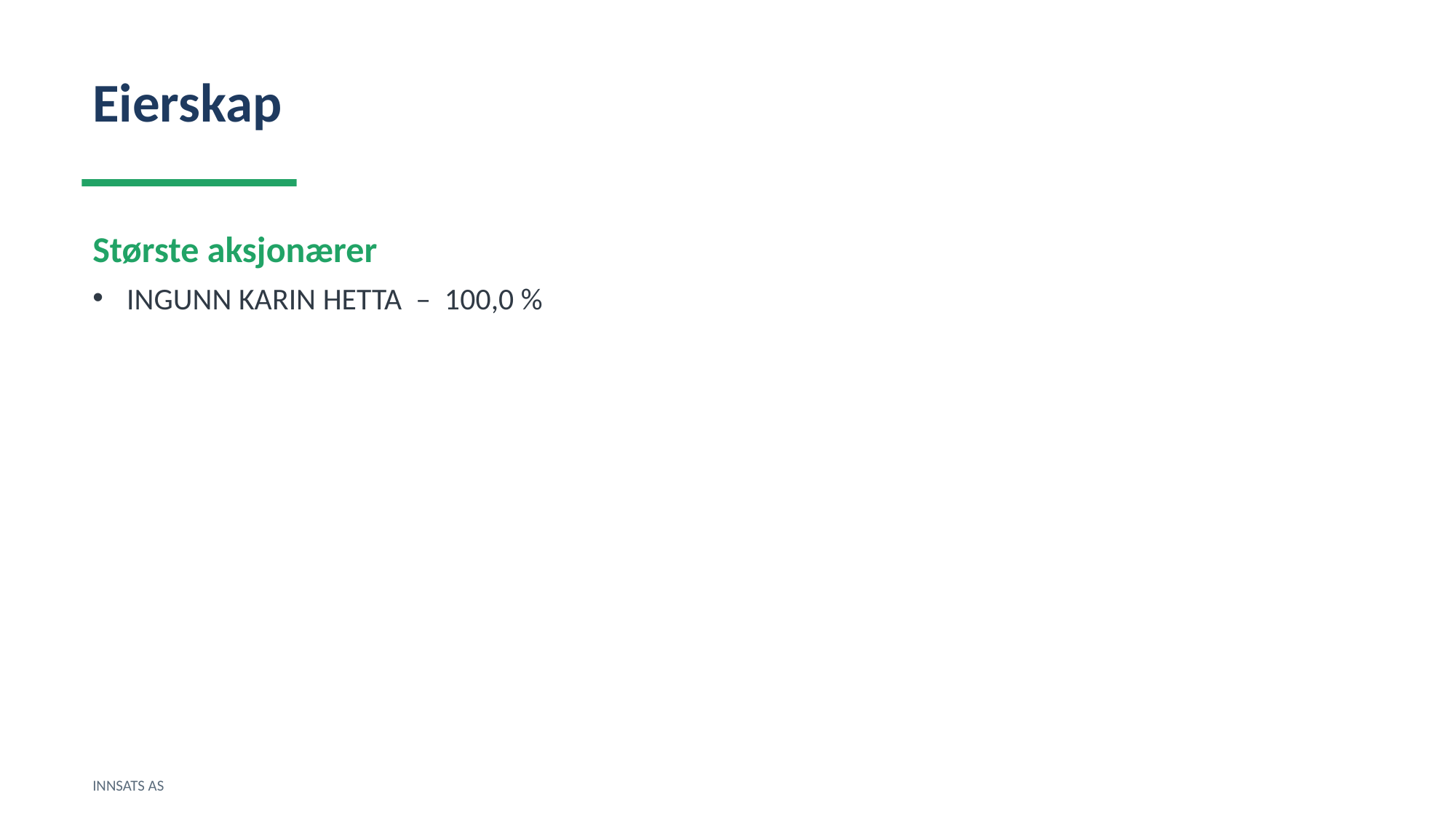

Eierskap

Største aksjonærer
INGUNN KARIN HETTA  –  100,0 %
INNSATS AS